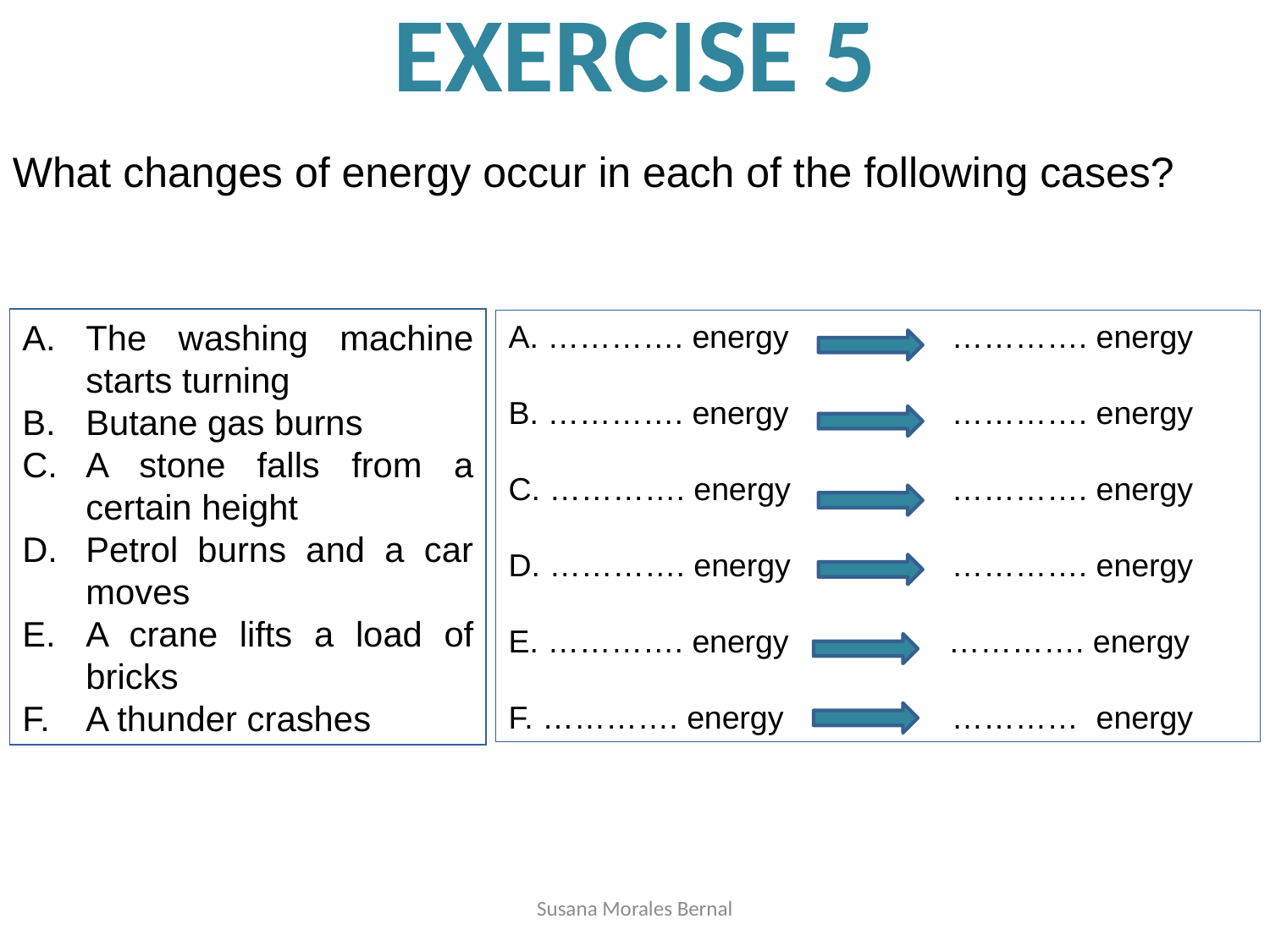

# EXERCISE 5
What changes of energy occur in each of the following cases?
The washing machine starts turning
Butane gas burns
A stone falls from a certain height
Petrol burns and a car moves
A crane lifts a load of bricks
A thunder crashes
A. …………. energy 	       …………. energy

B. …………. energy 	       …………. energy

C. …………. energy 	       …………. energy

D. …………. energy 	       …………. energy

E. …………. energy                  …………. energy

F. …………. energy 	       …………  energy

Susana Morales Bernal